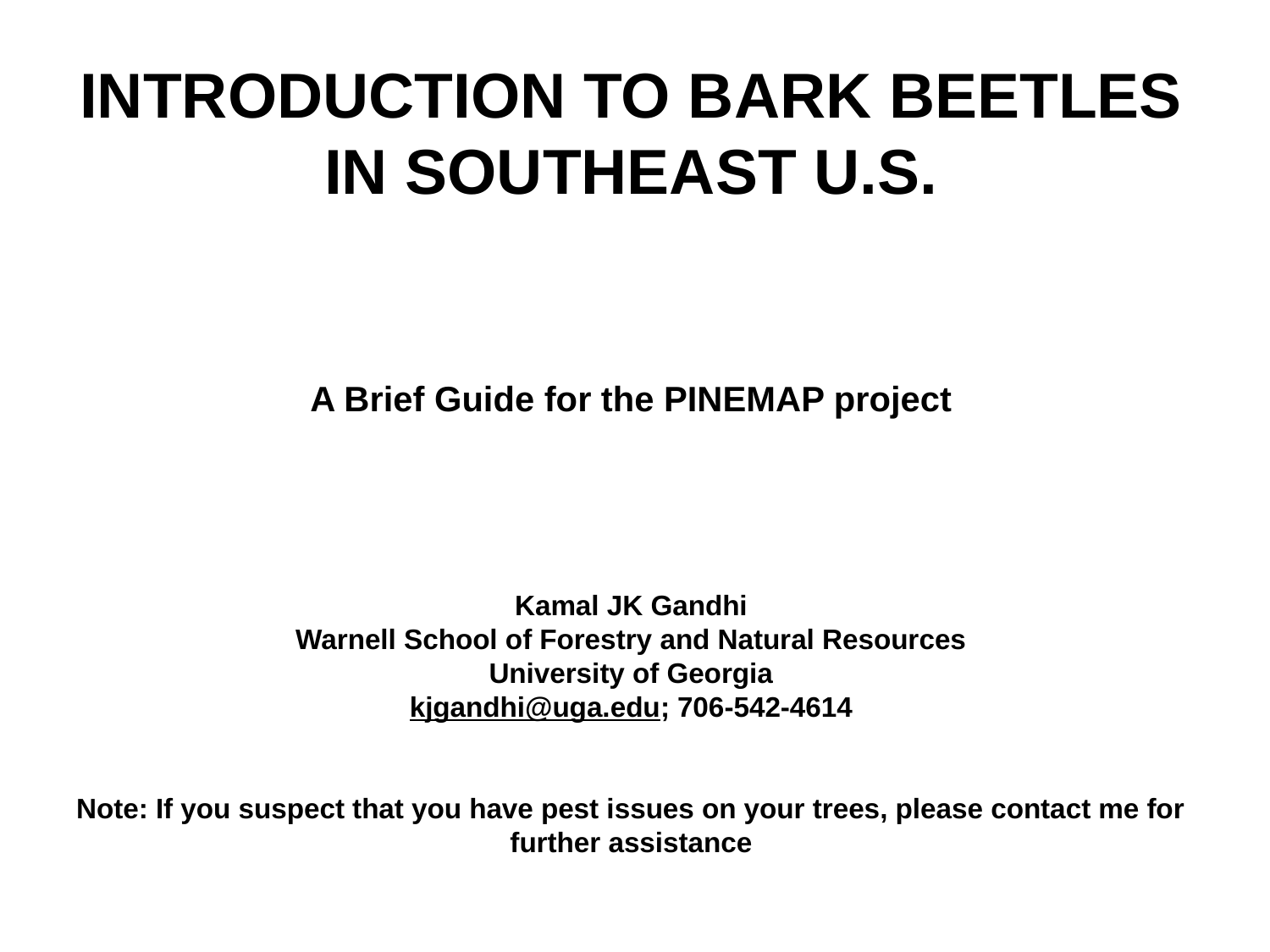

INTRODUCTION TO BARK BEETLES IN SOUTHEAST U.S.

A Brief Guide for the PINEMAP project

Kamal JK Gandhi
Warnell School of Forestry and Natural Resources
University of Georgia
kjgandhi@uga.edu; 706-542-4614

Note: If you suspect that you have pest issues on your trees, please contact me for further assistance